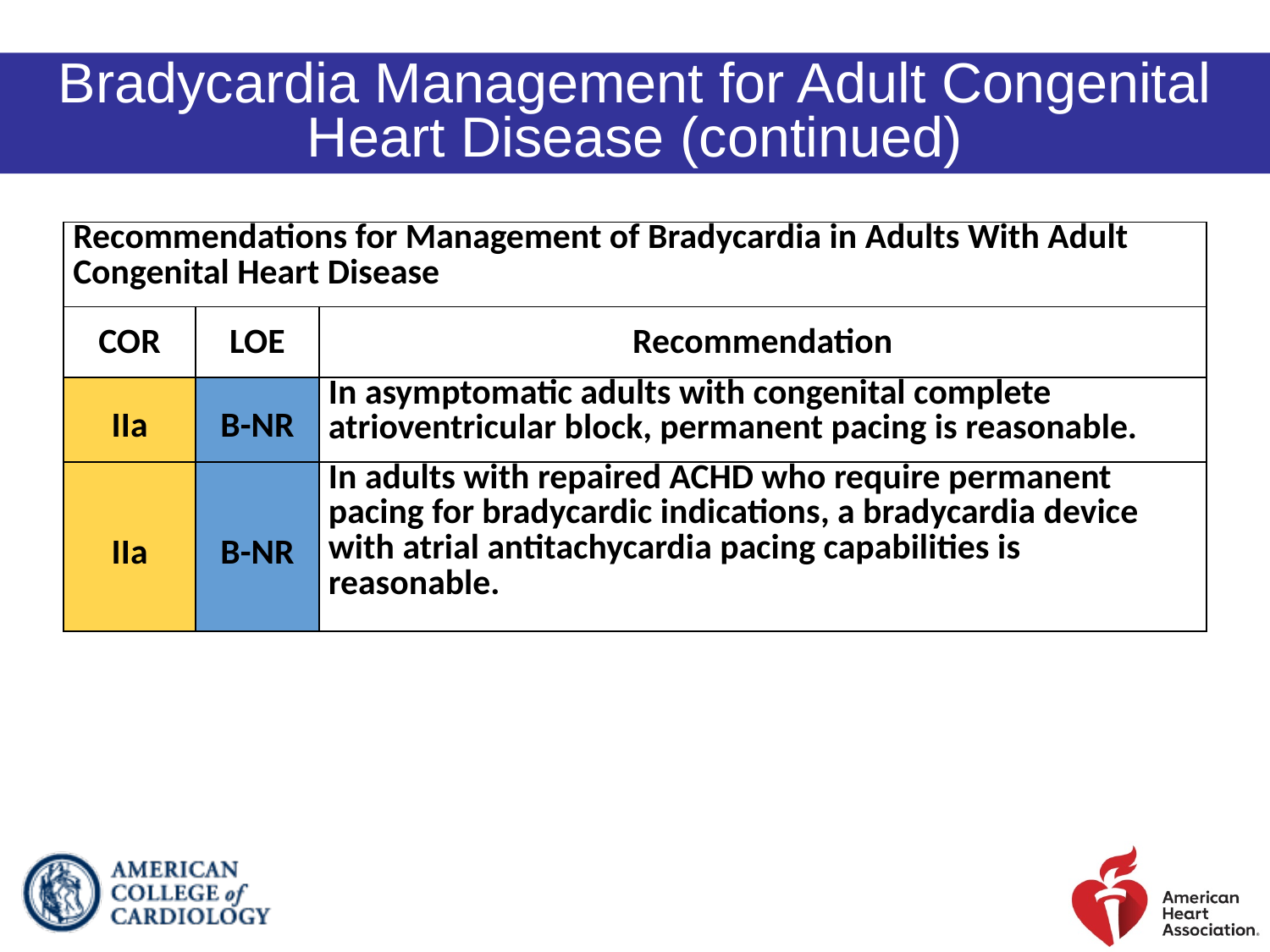

Bradycardia Management for Adult Congenital Heart Disease (continued)
| Recommendations for Management of Bradycardia in Adults With Adult Congenital Heart Disease |  |  |
| --- | --- | --- |
| COR | LOE | Recommendation |
| IIa | B-NR | In asymptomatic adults with congenital complete atrioventricular block, permanent pacing is reasonable. |
| IIa | B-NR | In adults with repaired ACHD who require permanent pacing for bradycardic indications, a bradycardia device with atrial antitachycardia pacing capabilities is reasonable. |